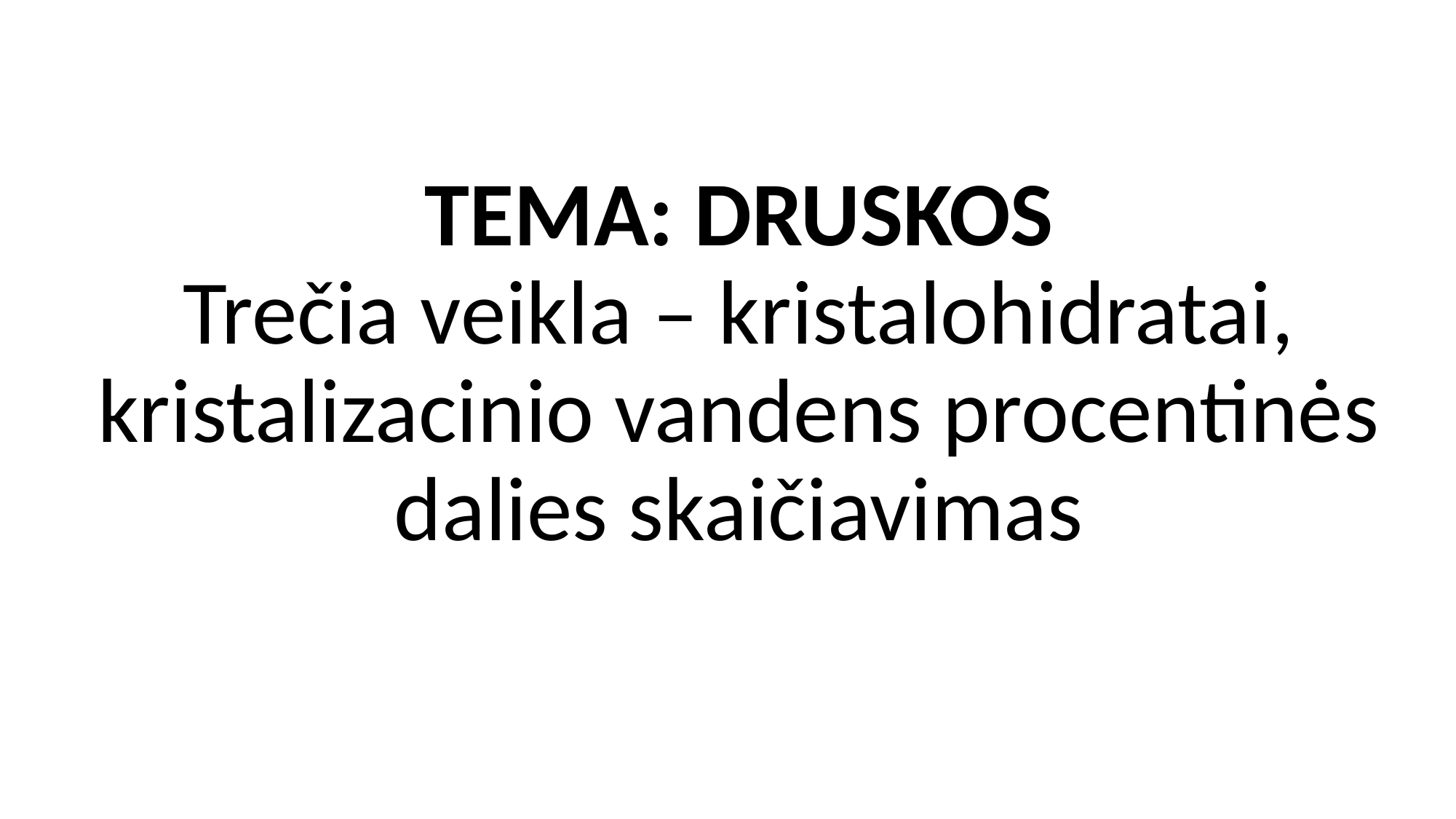

# TEMA: DRUSKOS Trečia veikla – kristalohidratai, kristalizacinio vandens procentinės dalies skaičiavimas